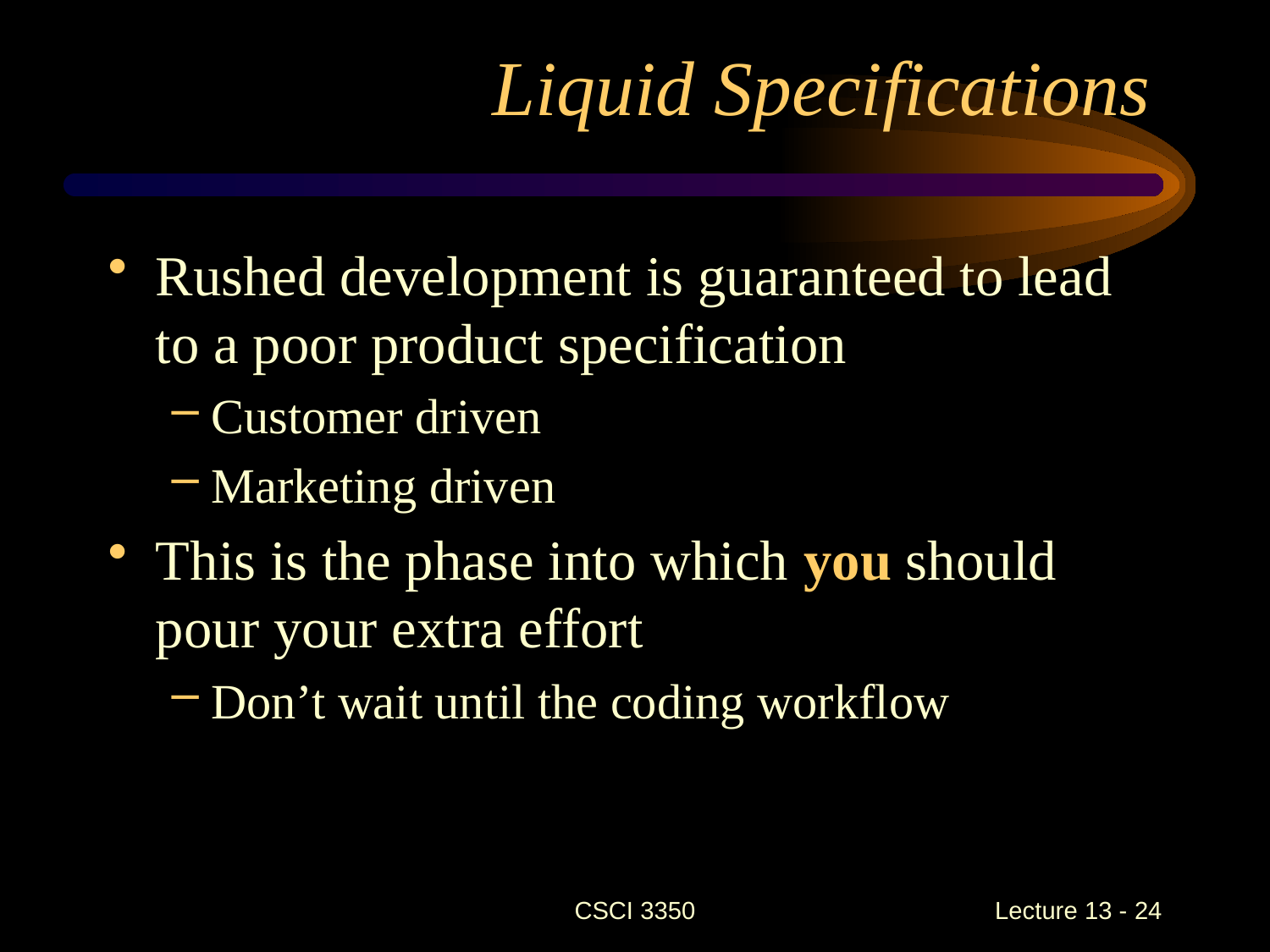

# Liquid Specifications
Rushed development is guaranteed to lead to a poor product specification
Customer driven
Marketing driven
This is the phase into which you should pour your extra effort
Don’t wait until the coding workflow

CSCI 3350
Lecture 13 - 24